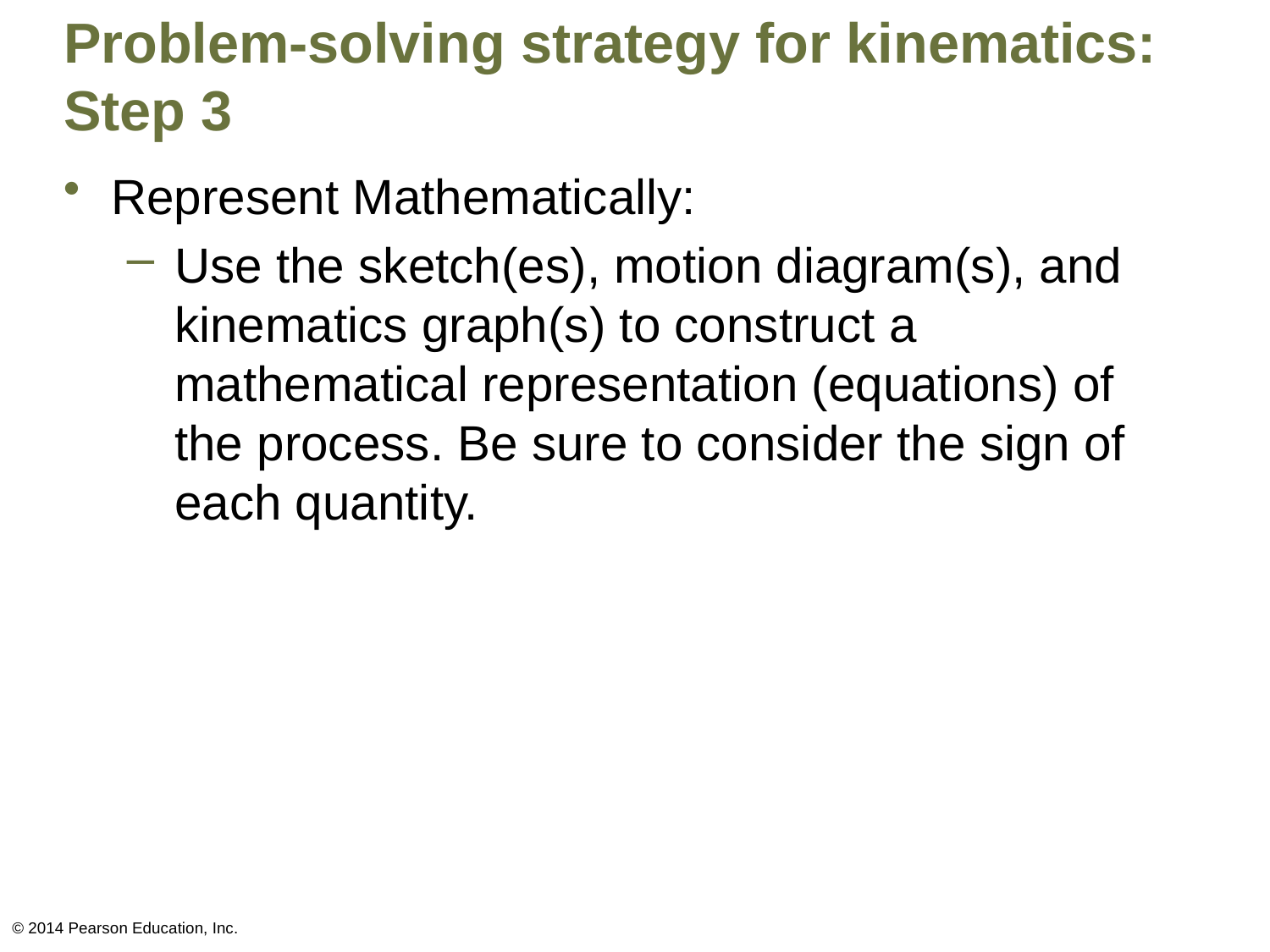

# Problem-solving strategy for kinematics: Step 3
Represent Mathematically:
Use the sketch(es), motion diagram(s), and kinematics graph(s) to construct a mathematical representation (equations) of the process. Be sure to consider the sign of each quantity.
© 2014 Pearson Education, Inc.